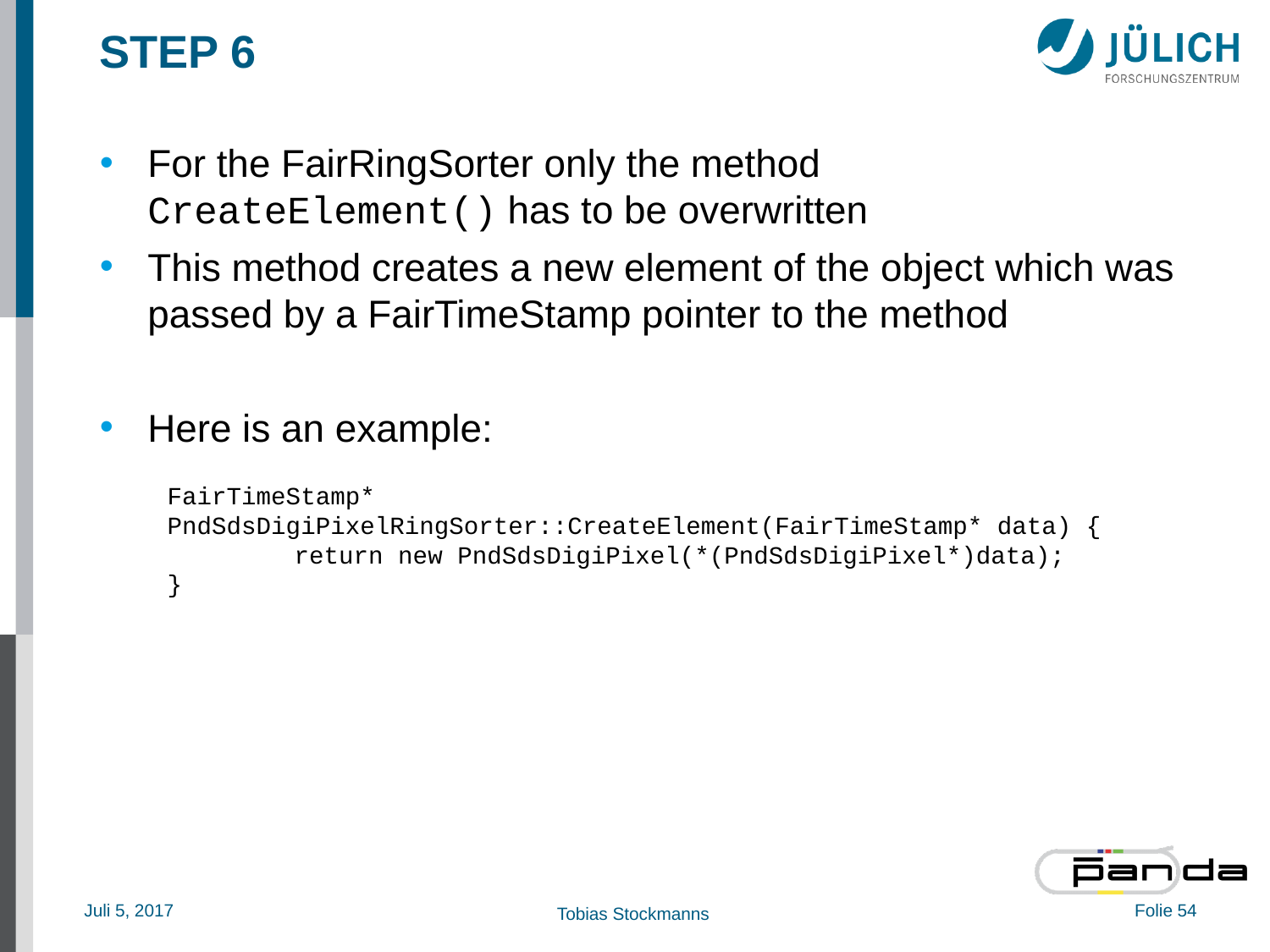

# STEP 6
For the FairRingSorter only the method CreateElement() has to be overwritten
This method creates a new element of the object which was passed by a FairTimeStamp pointer to the method

Here is an example:
FairTimeStamp* PndSdsDigiPixelRingSorter::CreateElement(FairTimeStamp* data) {
	return new PndSdsDigiPixel(*(PndSdsDigiPixel*)data);
}